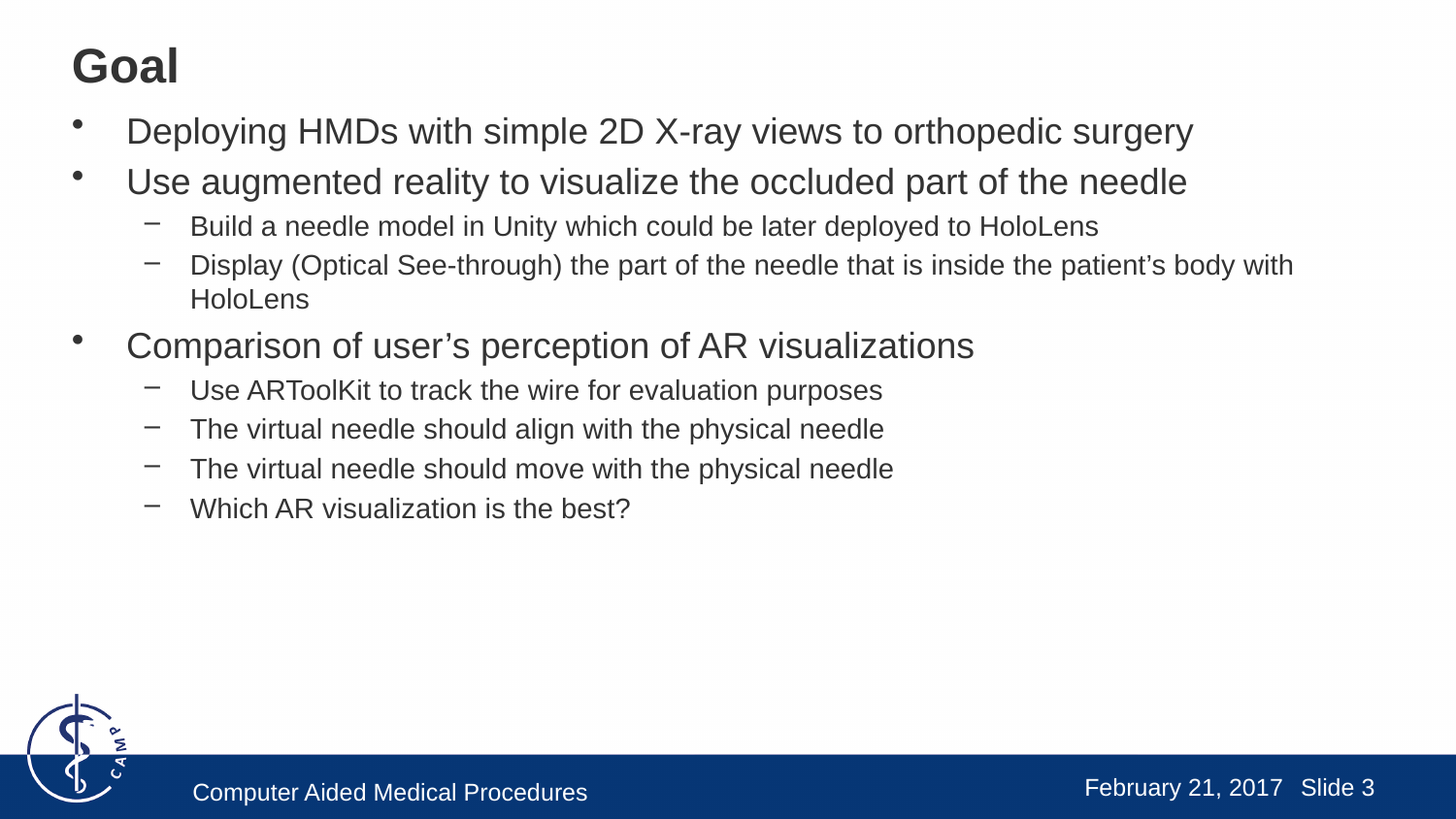

# Goal
Deploying HMDs with simple 2D X-ray views to orthopedic surgery
Use augmented reality to visualize the occluded part of the needle
Build a needle model in Unity which could be later deployed to HoloLens
Display (Optical See-through) the part of the needle that is inside the patient’s body with HoloLens
Comparison of user’s perception of AR visualizations
Use ARToolKit to track the wire for evaluation purposes
The virtual needle should align with the physical needle
The virtual needle should move with the physical needle
Which AR visualization is the best?

February 21, 2017
Slide 3
Computer Aided Medical Procedures